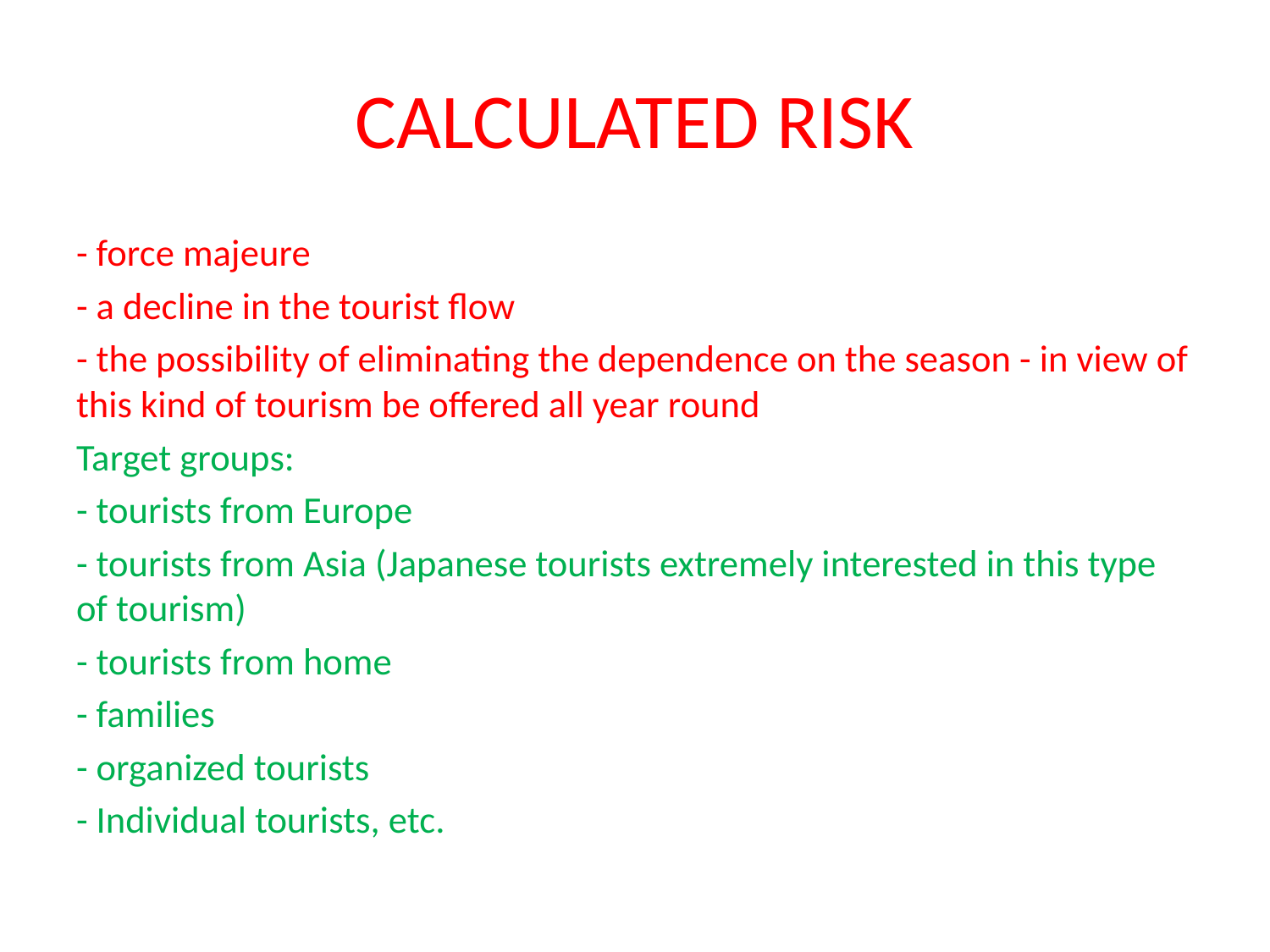

# CALCULATED RISK
- force majeure
- a decline in the tourist flow
- the possibility of eliminating the dependence on the season - in view of this kind of tourism be offered all year round
Target groups:
- tourists from Europe
- tourists from Asia (Japanese tourists extremely interested in this type of tourism)
- tourists from home
- families
- organized tourists
- Individual tourists, etc.